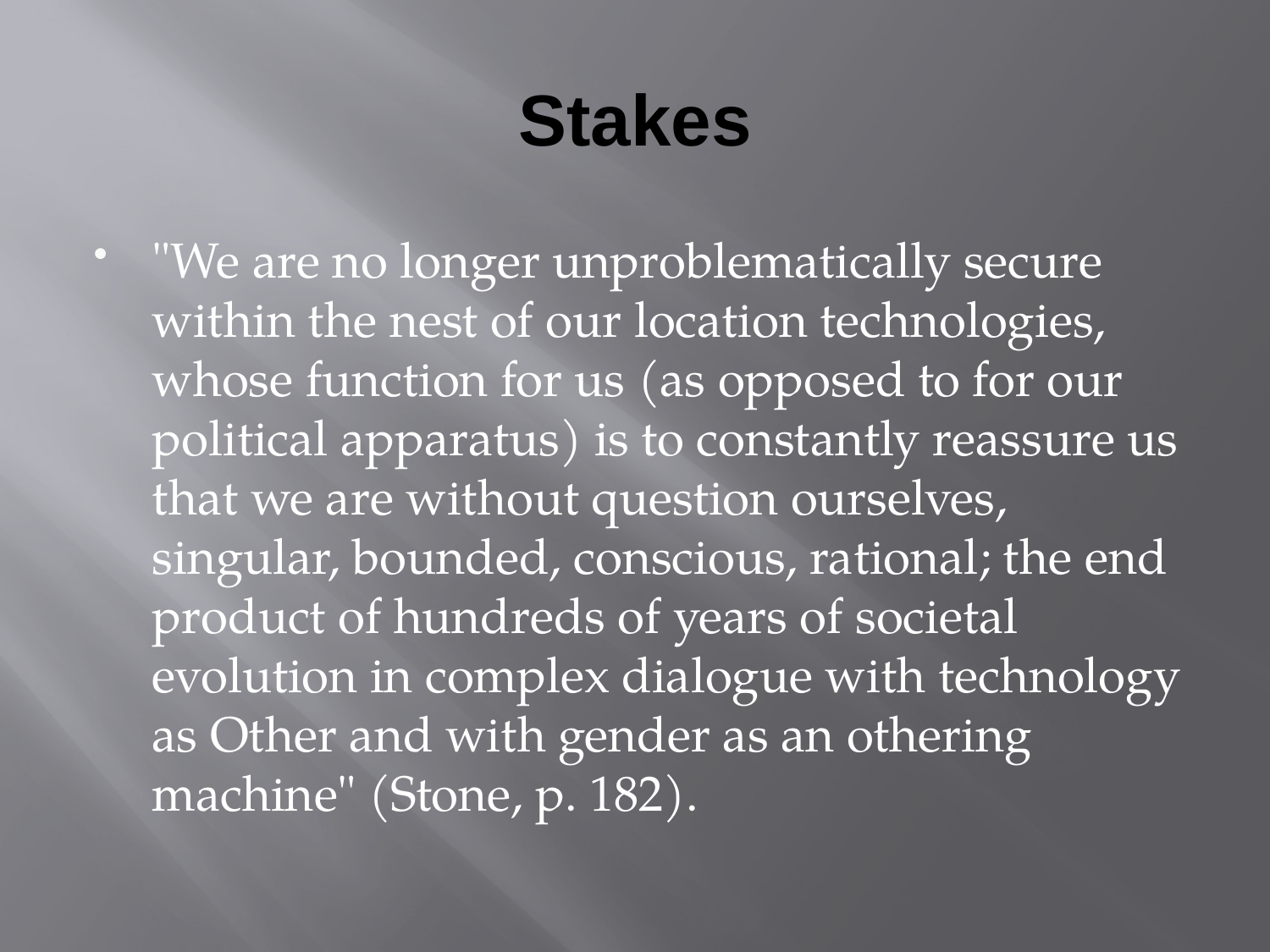

# Stakes
"We are no longer unproblematically secure within the nest of our location technologies, whose function for us (as opposed to for our political apparatus) is to constantly reassure us that we are without question ourselves, singular, bounded, conscious, rational; the end product of hundreds of years of societal evolution in complex dialogue with technology as Other and with gender as an othering machine" (Stone, p. 182).